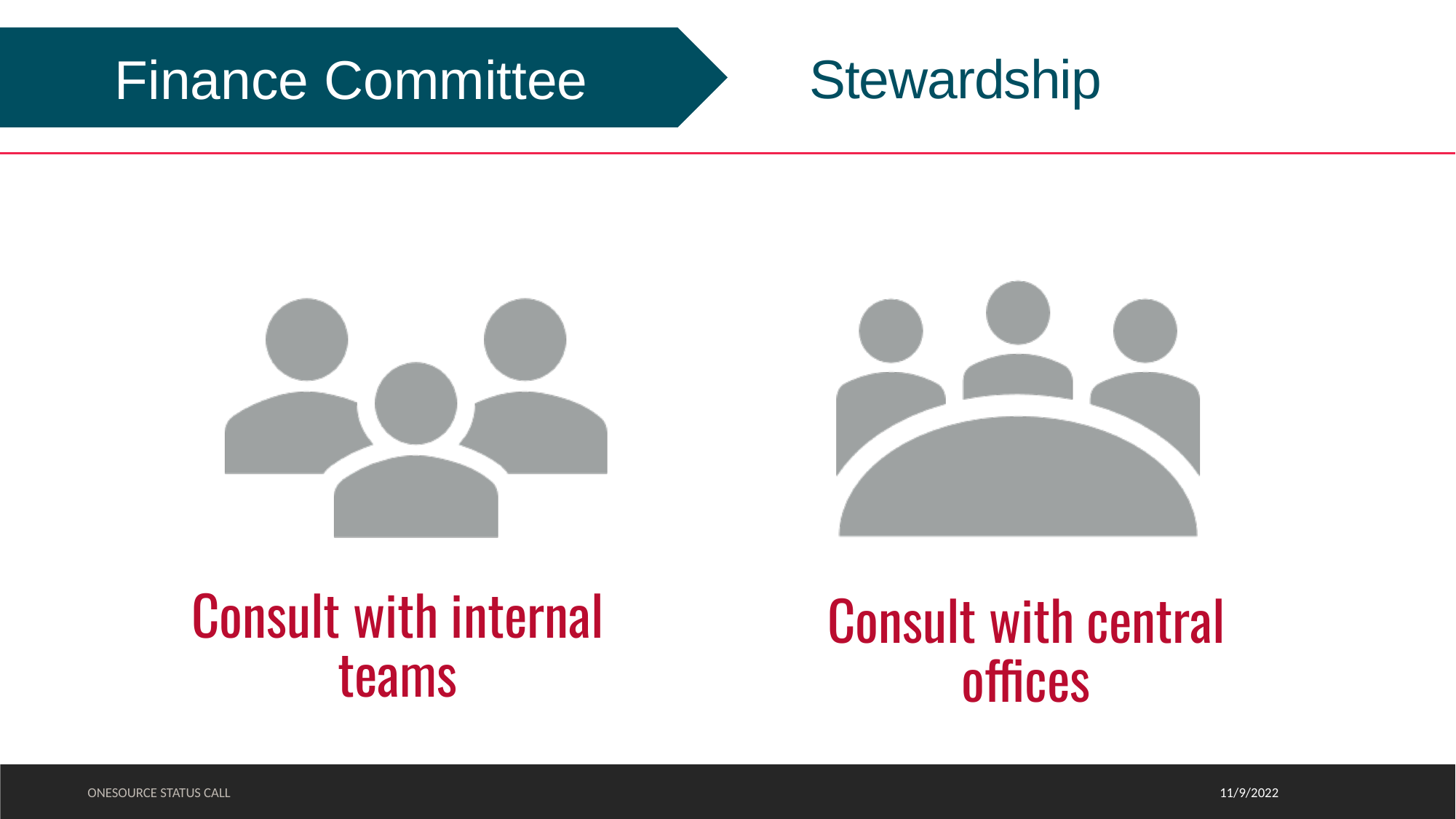

#
Stewardship
Finance Committee
Consult with internal teams
Consult with central offices
ONESOURCE STATUS CALL
11/9/2022